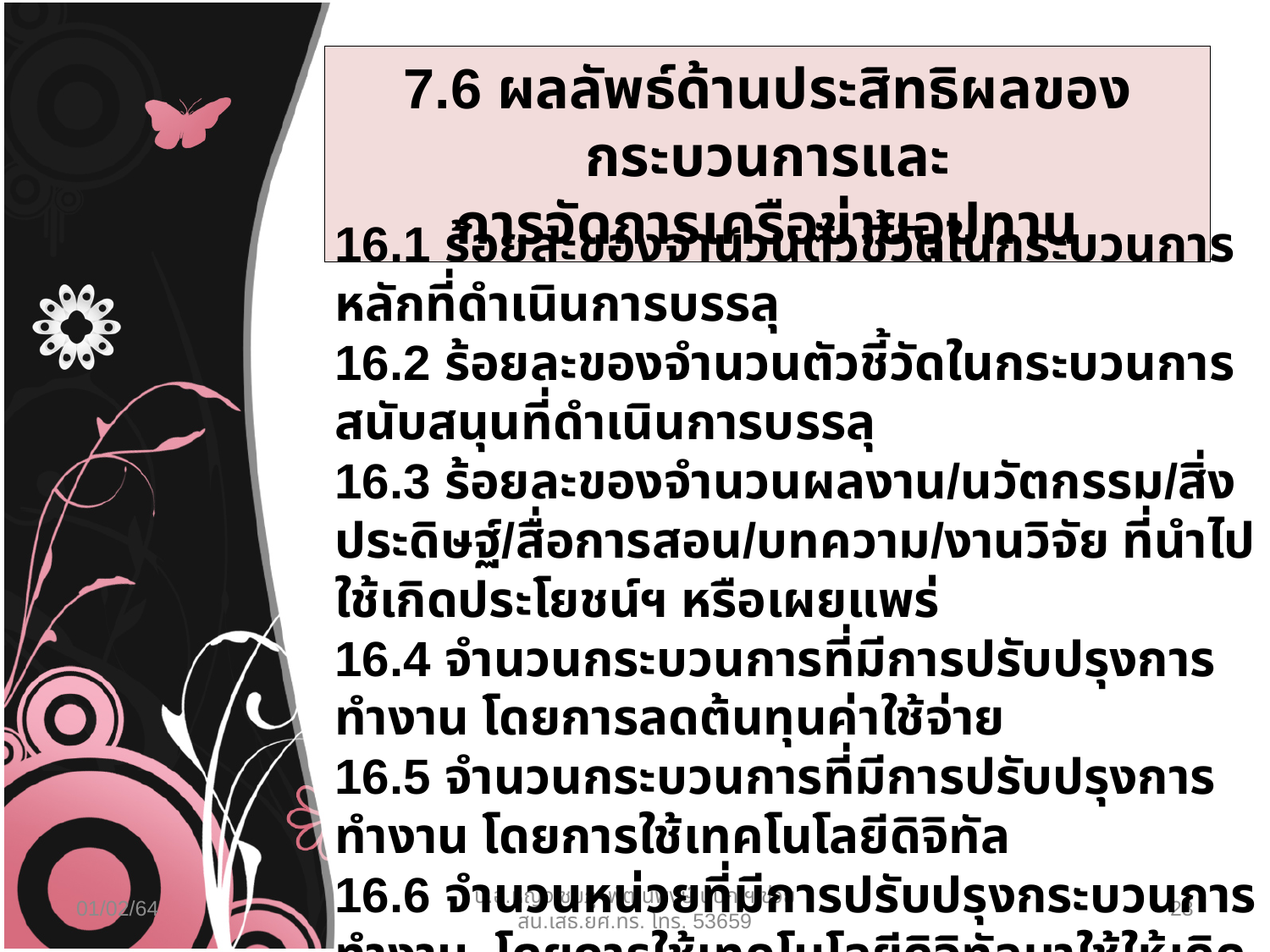

7.6 ผลลัพธ์ด้านประสิทธิผลของกระบวนการและ
การจัดการเครือข่ายอุปทาน
16.1 ร้อยละของจำนวนตัวชี้วัดในกระบวนการหลักที่ดำเนินการบรรลุ
16.2 ร้อยละของจำนวนตัวชี้วัดในกระบวนการสนับสนุนที่ดำเนินการบรรลุ
16.3 ร้อยละของจำนวนผลงาน/นวัตกรรม/สิ่งประดิษฐ์/สื่อการสอน/บทความ/งานวิจัย ที่นำไปใช้เกิดประโยชน์ฯ หรือเผยแพร่
16.4 จำนวนกระบวนการที่มีการปรับปรุงการทำงาน โดยการลดต้นทุนค่าใช้จ่าย
16.5 จำนวนกระบวนการที่มีการปรับปรุงการทำงาน โดยการใช้เทคโนโลยีดิจิทัล
16.6 จำนวนหน่วยที่มีการปรับปรุงกระบวนการทำงาน  โดยการใช้เทคโนโลยีดิจิทัลมาใช้ให้เกิดประโยชน์

01/02/64
น.อ.หญิง ชมภู  พัฒนพงษ์ นปก.ฯ ช่วย สน.เสธ.ยศ.ทร. โทร. 53659
23